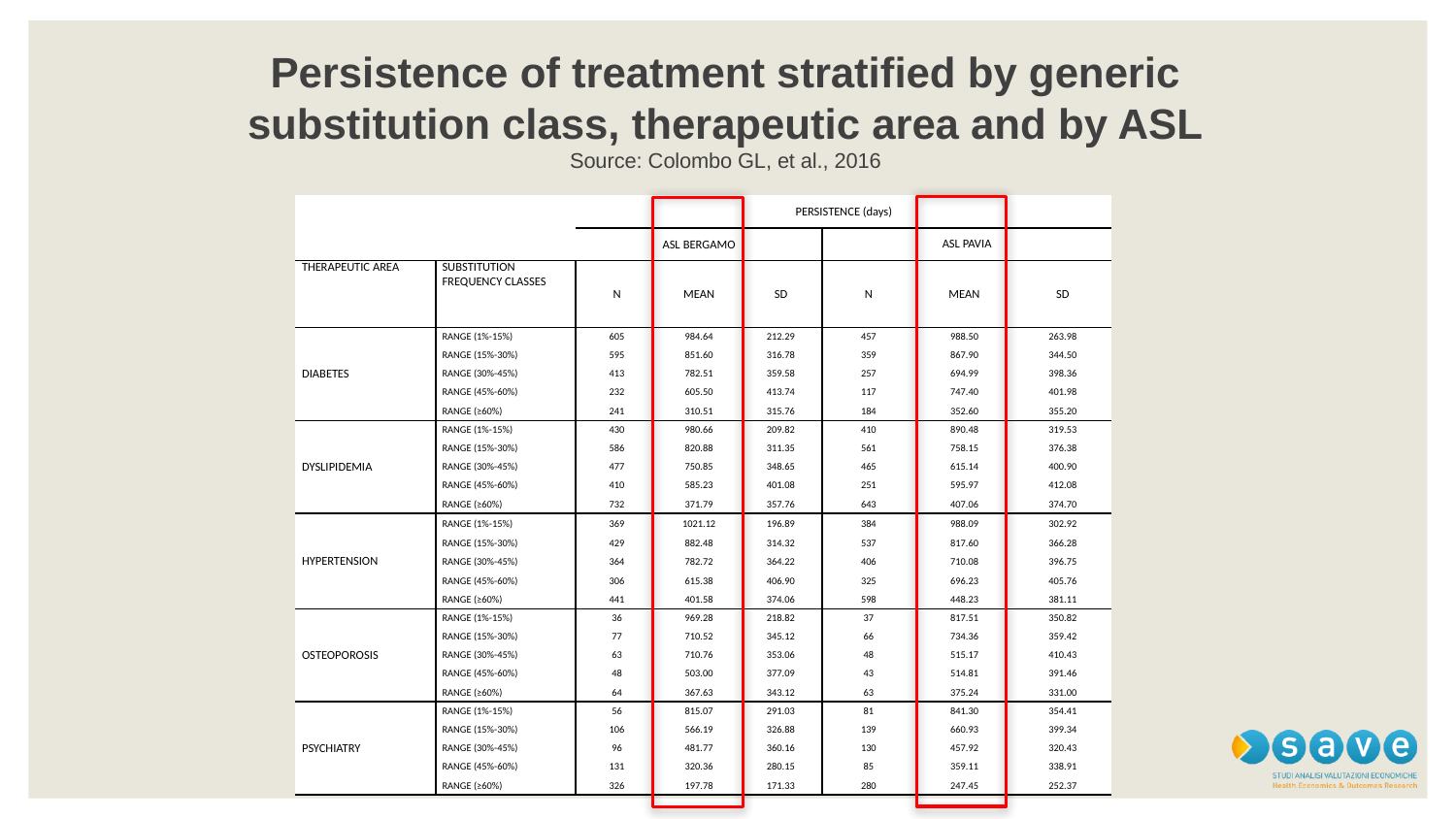

# Persistence of treatment stratified by generic substitution class, therapeutic area and by ASL Source: Colombo GL, et al., 2016
|  |  | PERSISTENCE (days) |  |  |  |  |  |
| --- | --- | --- | --- | --- | --- | --- | --- |
|  |  | ASL BERGAMO |  |  | ASL PAVIA |  |  |
| THERAPEUTIC AREA | SUBSTITUTION FREQUENCY CLASSES | N | MEAN | SD | N | MEAN | SD |
| DIABETES | RANGE (1%-15%) | 605 | 984.64 | 212.29 | 457 | 988.50 | 263.98 |
|  | RANGE (15%-30%) | 595 | 851.60 | 316.78 | 359 | 867.90 | 344.50 |
|  | RANGE (30%-45%) | 413 | 782.51 | 359.58 | 257 | 694.99 | 398.36 |
|  | RANGE (45%-60%) | 232 | 605.50 | 413.74 | 117 | 747.40 | 401.98 |
|  | RANGE (≥60%) | 241 | 310.51 | 315.76 | 184 | 352.60 | 355.20 |
| DYSLIPIDEMIA | RANGE (1%-15%) | 430 | 980.66 | 209.82 | 410 | 890.48 | 319.53 |
|  | RANGE (15%-30%) | 586 | 820.88 | 311.35 | 561 | 758.15 | 376.38 |
|  | RANGE (30%-45%) | 477 | 750.85 | 348.65 | 465 | 615.14 | 400.90 |
|  | RANGE (45%-60%) | 410 | 585.23 | 401.08 | 251 | 595.97 | 412.08 |
|  | RANGE (≥60%) | 732 | 371.79 | 357.76 | 643 | 407.06 | 374.70 |
| HYPERTENSION | RANGE (1%-15%) | 369 | 1021.12 | 196.89 | 384 | 988.09 | 302.92 |
|  | RANGE (15%-30%) | 429 | 882.48 | 314.32 | 537 | 817.60 | 366.28 |
|  | RANGE (30%-45%) | 364 | 782.72 | 364.22 | 406 | 710.08 | 396.75 |
|  | RANGE (45%-60%) | 306 | 615.38 | 406.90 | 325 | 696.23 | 405.76 |
|  | RANGE (≥60%) | 441 | 401.58 | 374.06 | 598 | 448.23 | 381.11 |
| OSTEOPOROSIS | RANGE (1%-15%) | 36 | 969.28 | 218.82 | 37 | 817.51 | 350.82 |
|  | RANGE (15%-30%) | 77 | 710.52 | 345.12 | 66 | 734.36 | 359.42 |
|  | RANGE (30%-45%) | 63 | 710.76 | 353.06 | 48 | 515.17 | 410.43 |
|  | RANGE (45%-60%) | 48 | 503.00 | 377.09 | 43 | 514.81 | 391.46 |
|  | RANGE (≥60%) | 64 | 367.63 | 343.12 | 63 | 375.24 | 331.00 |
| PSYCHIATRY | RANGE (1%-15%) | 56 | 815.07 | 291.03 | 81 | 841.30 | 354.41 |
|  | RANGE (15%-30%) | 106 | 566.19 | 326.88 | 139 | 660.93 | 399.34 |
|  | RANGE (30%-45%) | 96 | 481.77 | 360.16 | 130 | 457.92 | 320.43 |
|  | RANGE (45%-60%) | 131 | 320.36 | 280.15 | 85 | 359.11 | 338.91 |
|  | RANGE (≥60%) | 326 | 197.78 | 171.33 | 280 | 247.45 | 252.37 |